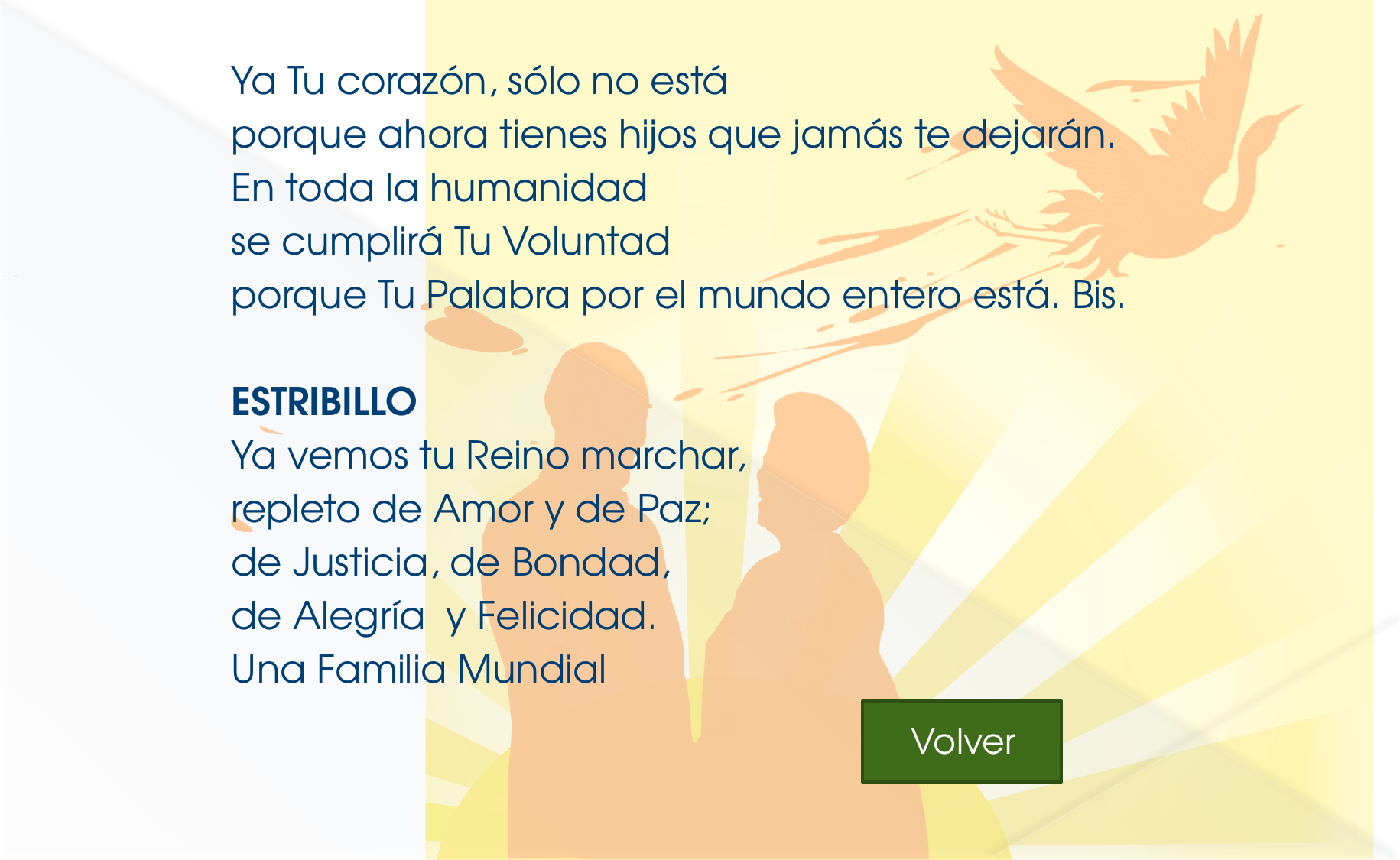

Ya Tu corazón, sólo no está
porque ahora tienes hijos que jamás te dejarán.
En toda la humanidad
se cumplirá Tu Voluntad
porque Tu Palabra por el mundo entero está. Bis.

ESTRIBILLO
Ya vemos tu Reino marchar,
repleto de Amor y de Paz;
de Justicia, de Bondad,
de Alegría  y Felicidad.
Una Familia Mundial

 Volver